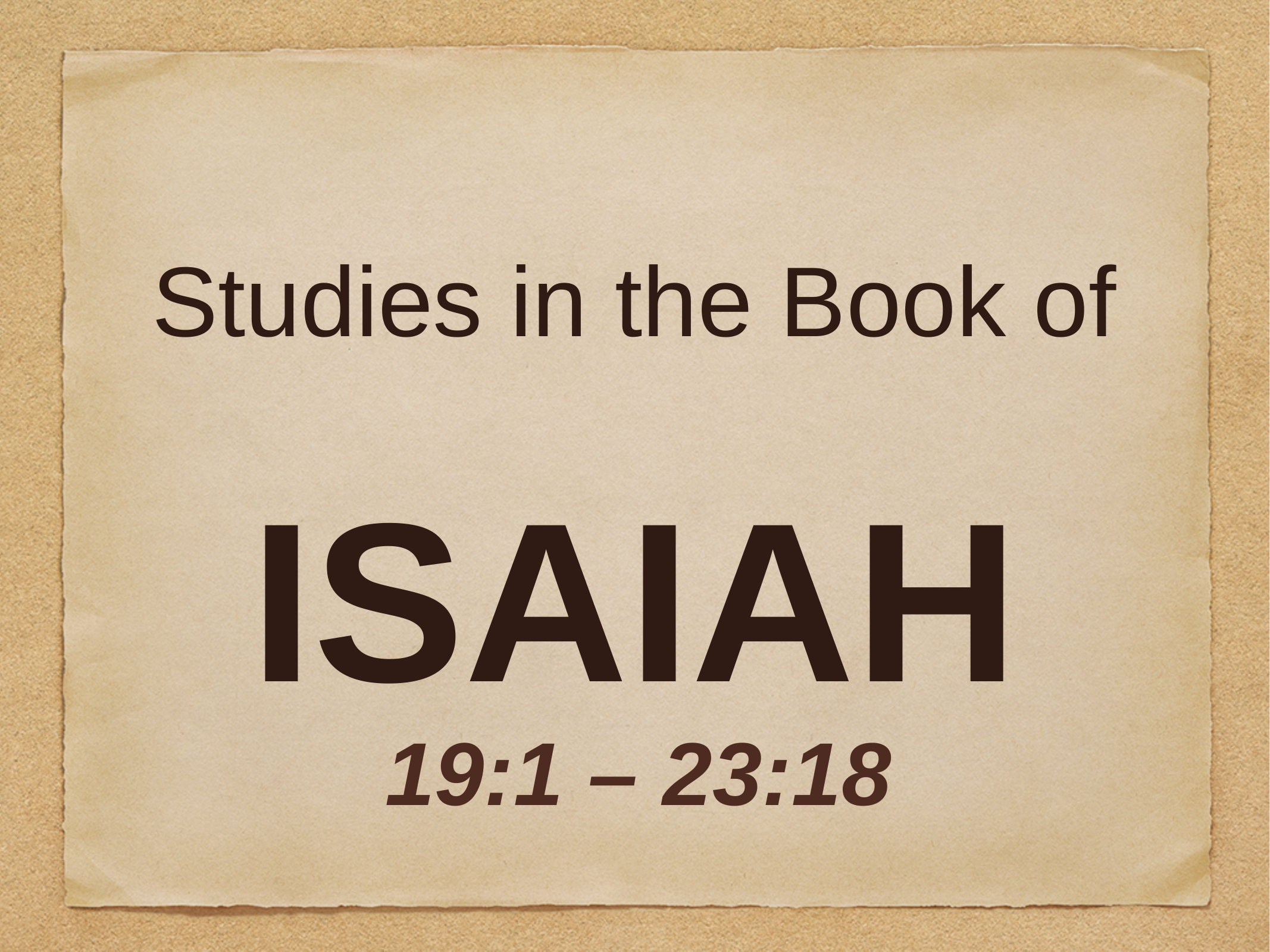

Studies in the Book of
# ISAIAH
19:1 – 23:18